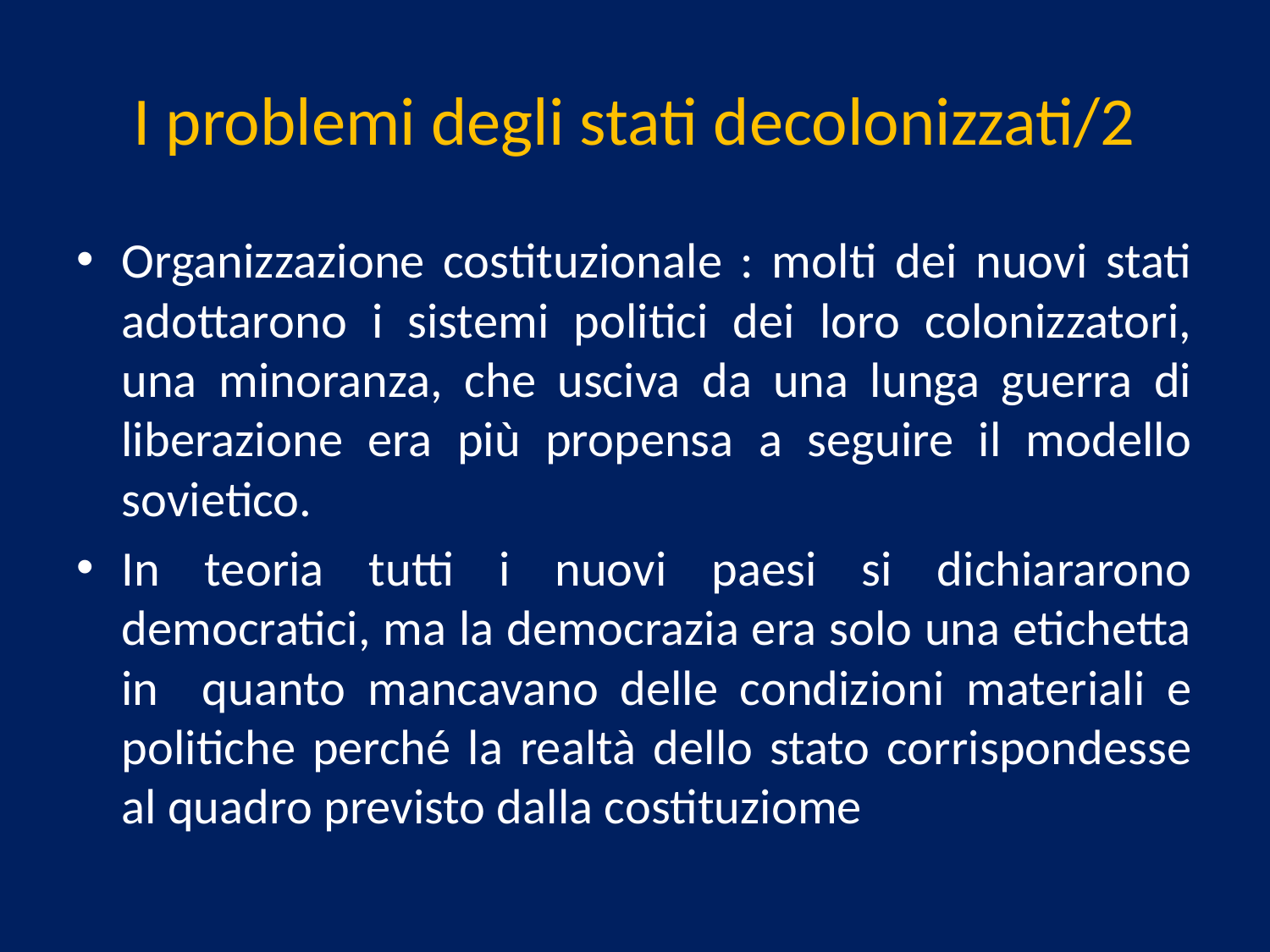

# I problemi degli stati decolonizzati/2
Organizzazione costituzionale : molti dei nuovi stati adottarono i sistemi politici dei loro colonizzatori, una minoranza, che usciva da una lunga guerra di liberazione era più propensa a seguire il modello sovietico.
In teoria tutti i nuovi paesi si dichiararono democratici, ma la democrazia era solo una etichetta in  quanto mancavano delle condizioni materiali e politiche perché la realtà dello stato corrispondesse al quadro previsto dalla costituziome